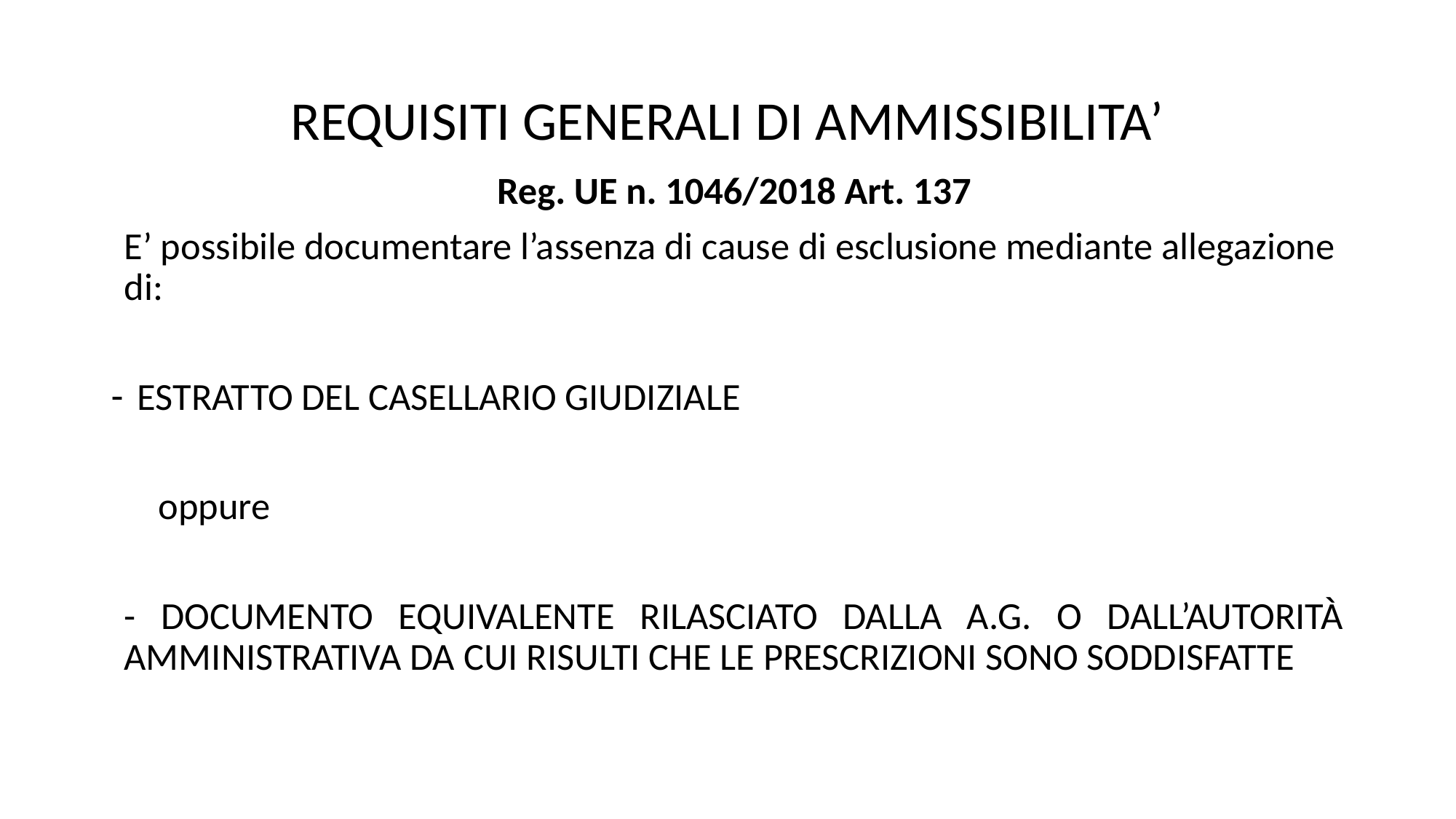

# REQUISITI GENERALI DI AMMISSIBILITA’
Reg. UE n. 1046/2018 Art. 137
E’ possibile documentare l’assenza di cause di esclusione mediante allegazione di:

ESTRATTO DEL CASELLARIO GIUDIZIALE

    oppure

- DOCUMENTO EQUIVALENTE RILASCIATO DALLA A.G. O DALL’AUTORITÀ AMMINISTRATIVA DA CUI RISULTI CHE LE PRESCRIZIONI SONO SODDISFATTE